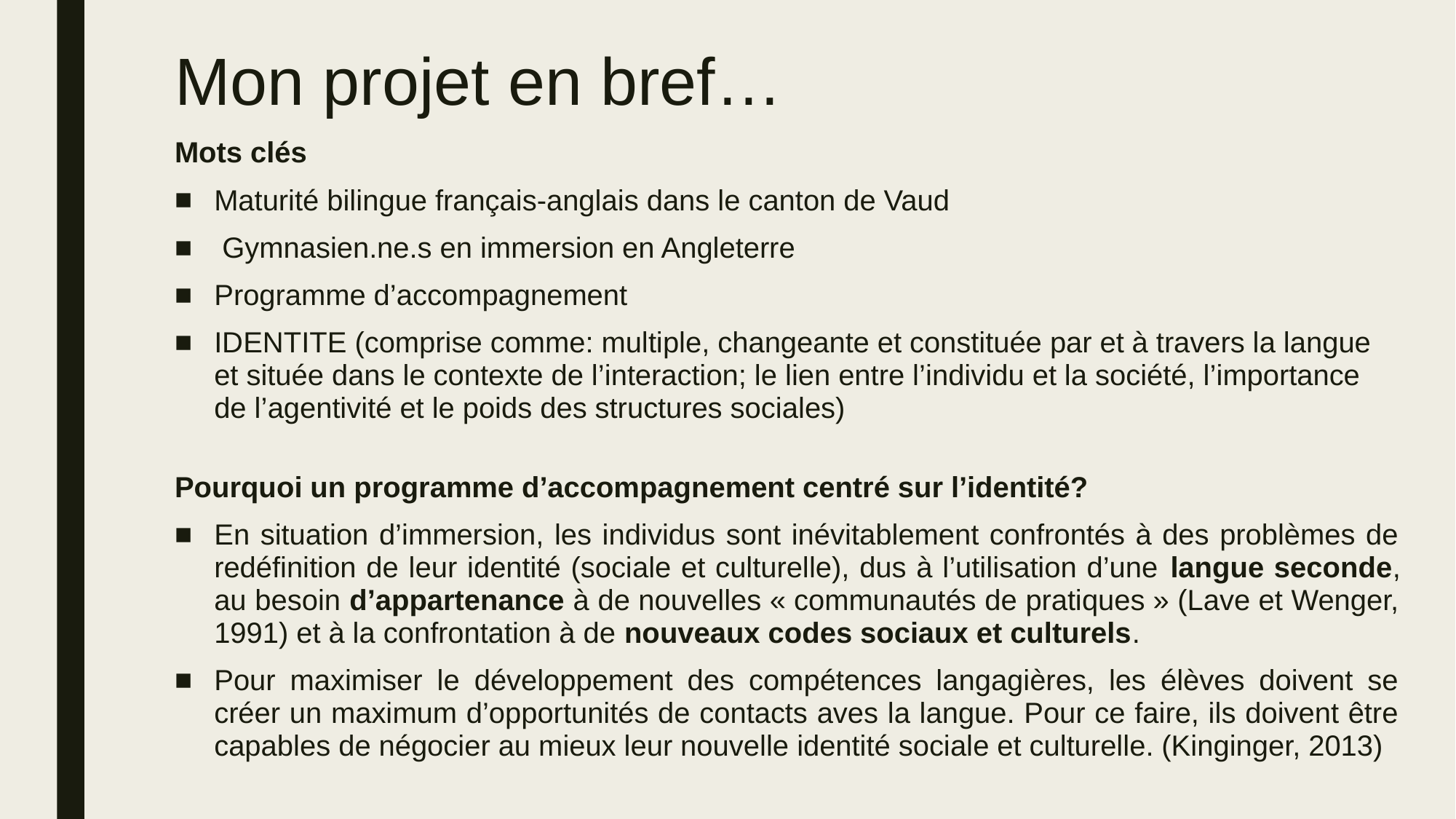

# Mon projet en bref…
Mots clés
Maturité bilingue français-anglais dans le canton de Vaud
 Gymnasien.ne.s en immersion en Angleterre
Programme d’accompagnement
IDENTITE (comprise comme: multiple, changeante et constituée par et à travers la langue et située dans le contexte de l’interaction; le lien entre l’individu et la société, l’importance de l’agentivité et le poids des structures sociales)

Pourquoi un programme d’accompagnement centré sur l’identité?
En situation d’immersion, les individus sont inévitablement confrontés à des problèmes de redéfinition de leur identité (sociale et culturelle), dus à l’utilisation d’une langue seconde, au besoin d’appartenance à de nouvelles « communautés de pratiques » (Lave et Wenger, 1991) et à la confrontation à de nouveaux codes sociaux et culturels.
Pour maximiser le développement des compétences langagières, les élèves doivent se créer un maximum d’opportunités de contacts aves la langue. Pour ce faire, ils doivent être capables de négocier au mieux leur nouvelle identité sociale et culturelle. (Kinginger, 2013)